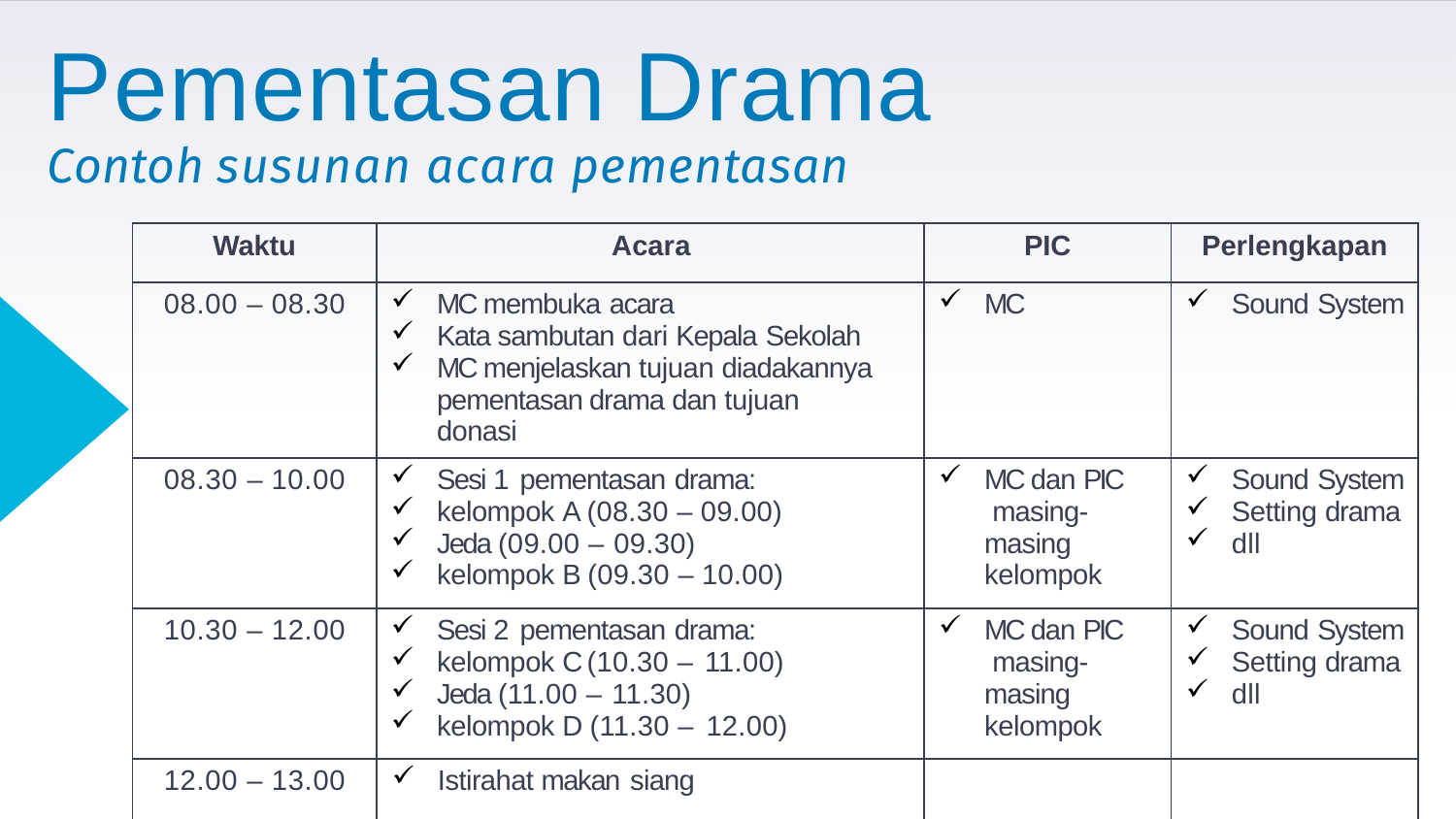

# Pementasan Drama
Contoh susunan acara pementasan
| Waktu | Acara | PIC | Perlengkapan |
| --- | --- | --- | --- |
| 08.00 – 08.30 | MC membuka acara Kata sambutan dari Kepala Sekolah MC menjelaskan tujuan diadakannya pementasan drama dan tujuan donasi | MC | Sound System |
| 08.30 – 10.00 | Sesi 1 pementasan drama: kelompok A (08.30 – 09.00) Jeda (09.00 – 09.30) kelompok B (09.30 – 10.00) | MC dan PIC masing- masing kelompok | Sound System Setting drama dll |
| 10.30 – 12.00 | Sesi 2 pementasan drama: kelompok C (10.30 – 11.00) Jeda (11.00 – 11.30) kelompok D (11.30 – 12.00) | MC dan PIC masing- masing kelompok | Sound System Setting drama dll |
| 12.00 – 13.00 | Istirahat makan siang |  |  |